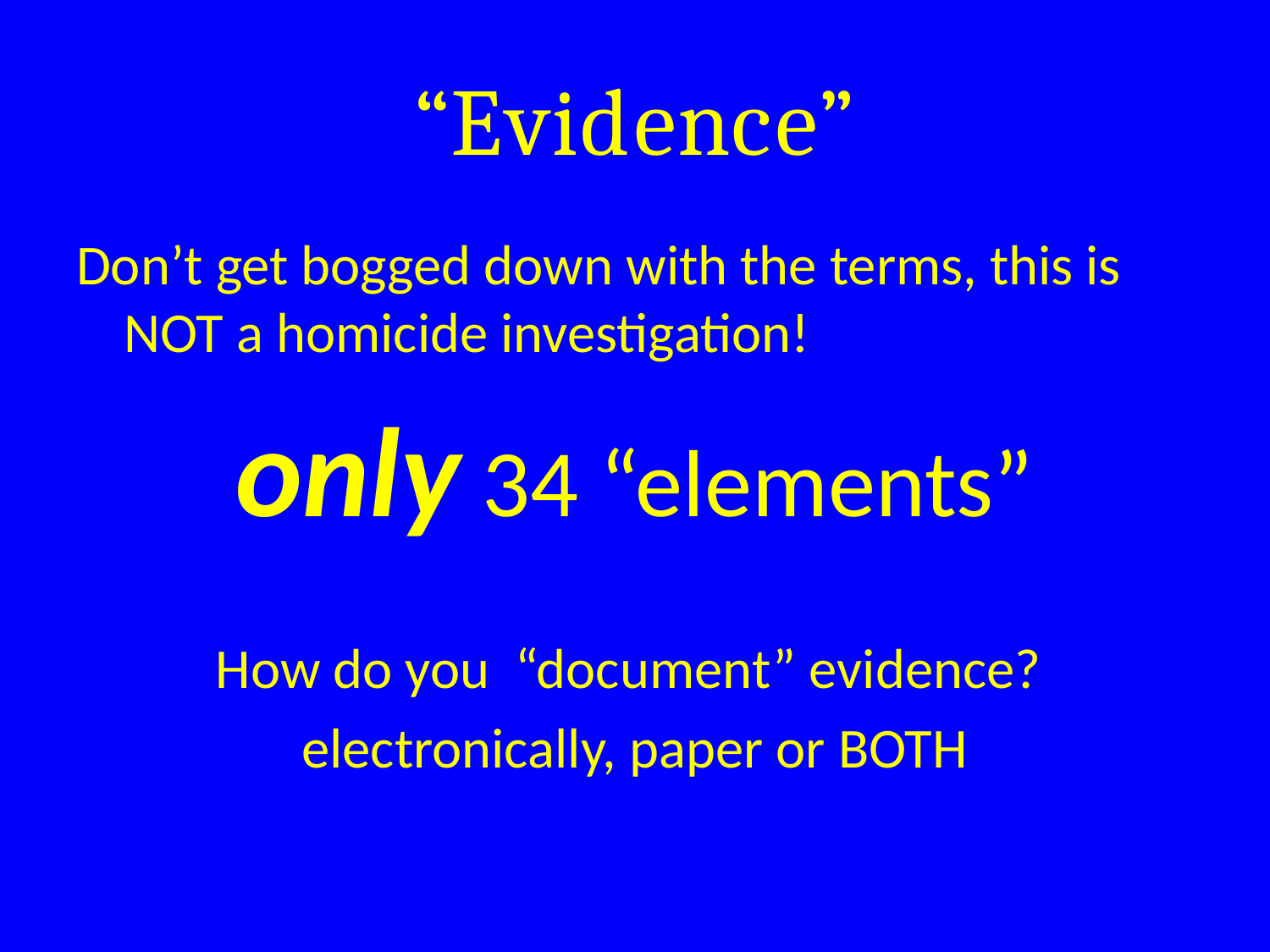

# “Evidence”
Don’t get bogged down with the terms, this is NOT a homicide investigation!
only 34 “elements”

How do you  “document” evidence?
electronically, paper or BOTH